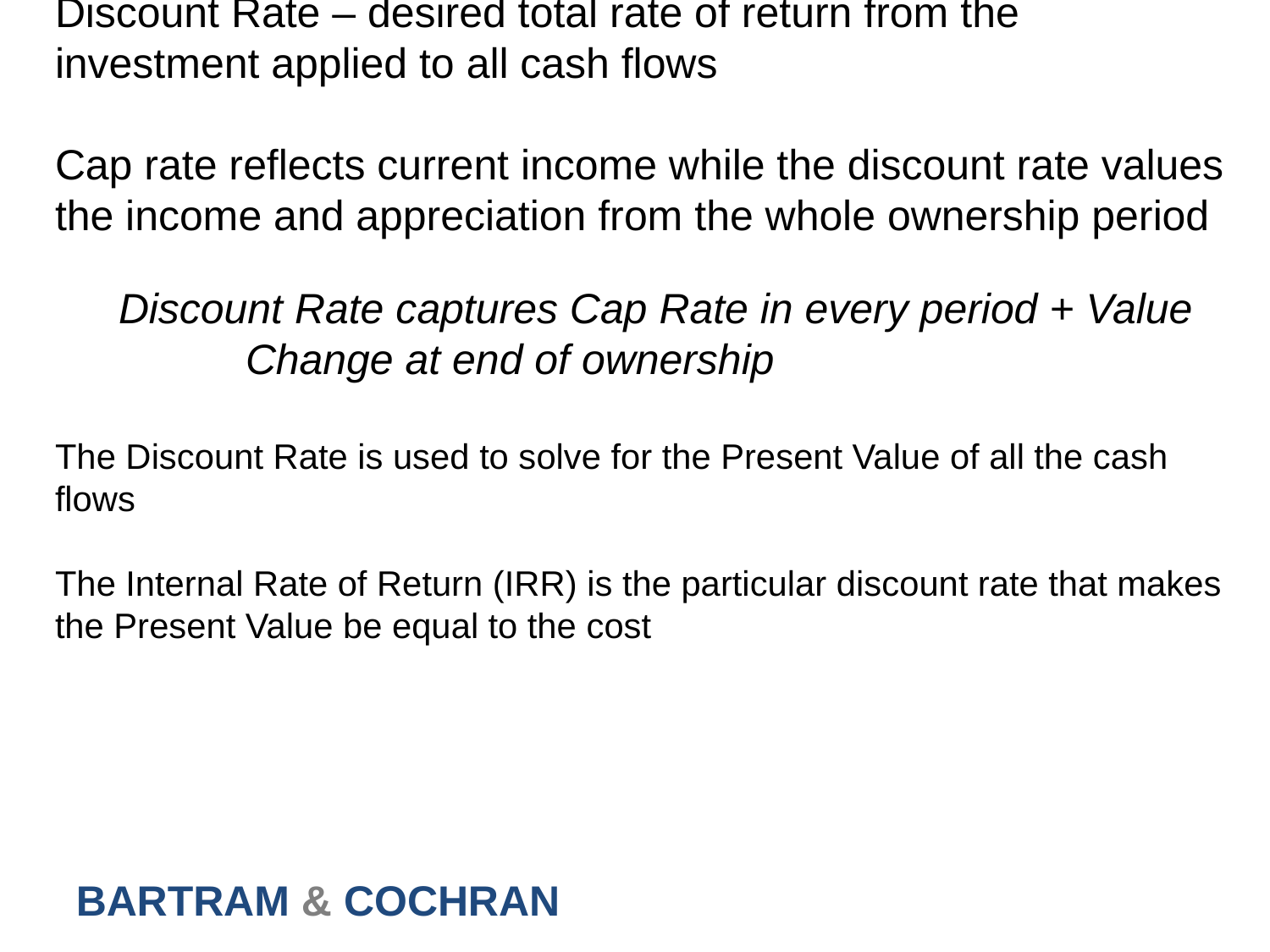

Discount Rate – desired total rate of return from the 	investment applied to all cash flows

Cap rate reflects current income while the discount rate values the income and appreciation from the whole ownership period

	Discount Rate captures Cap Rate in every period + Value 		Change at end of ownership

The Discount Rate is used to solve for the Present Value of all the cash flows

The Internal Rate of Return (IRR) is the particular discount rate that makes the Present Value be equal to the cost